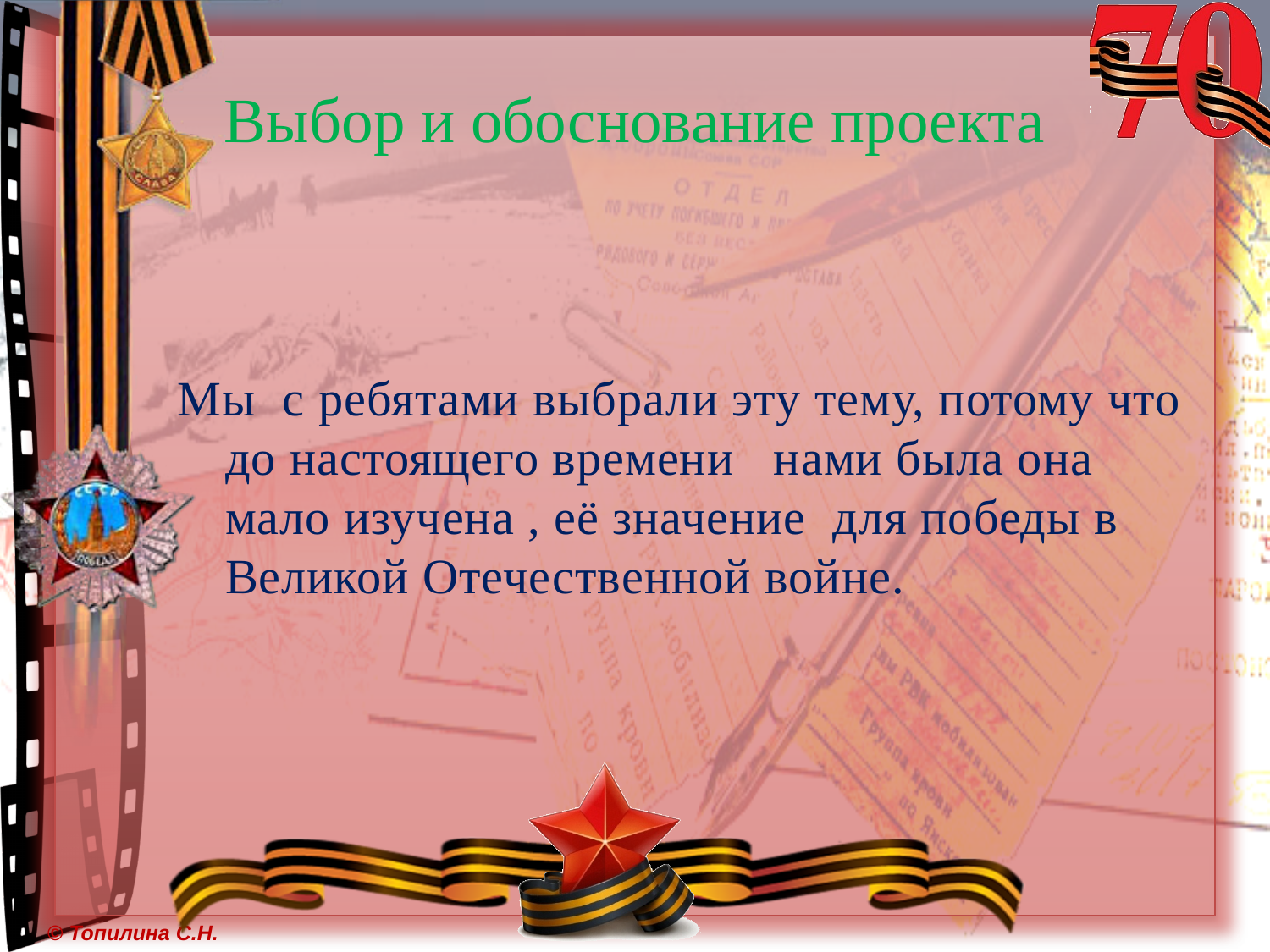

# Выбор и обоснование проекта

Мы  с ребятами выбрали эту тему, потому что до настоящего времени   нами была она мало изучена , её значение  для победы в Великой Отечественной войне.